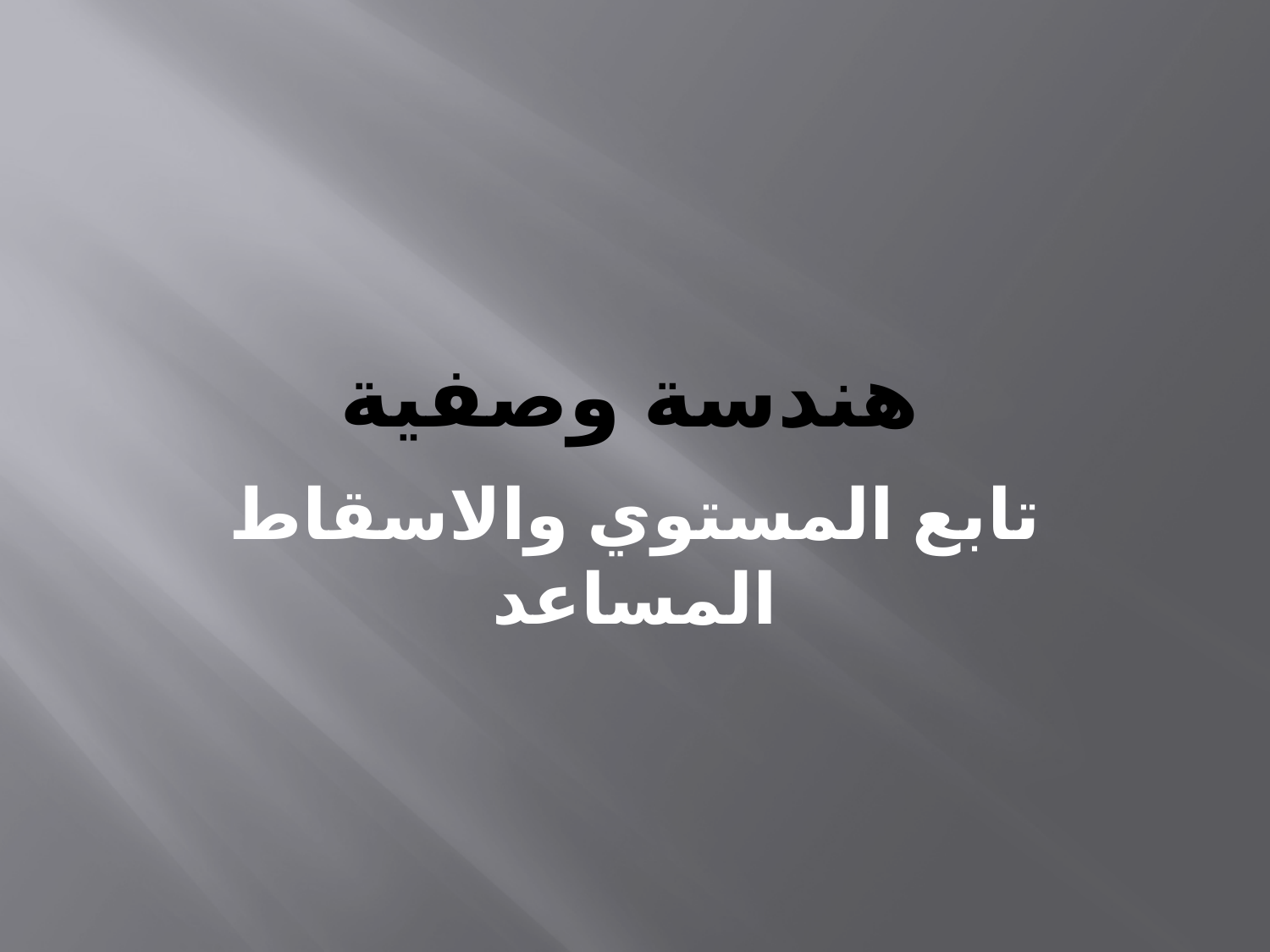

# هندسة وصفية
تابع المستوي والاسقاط المساعد